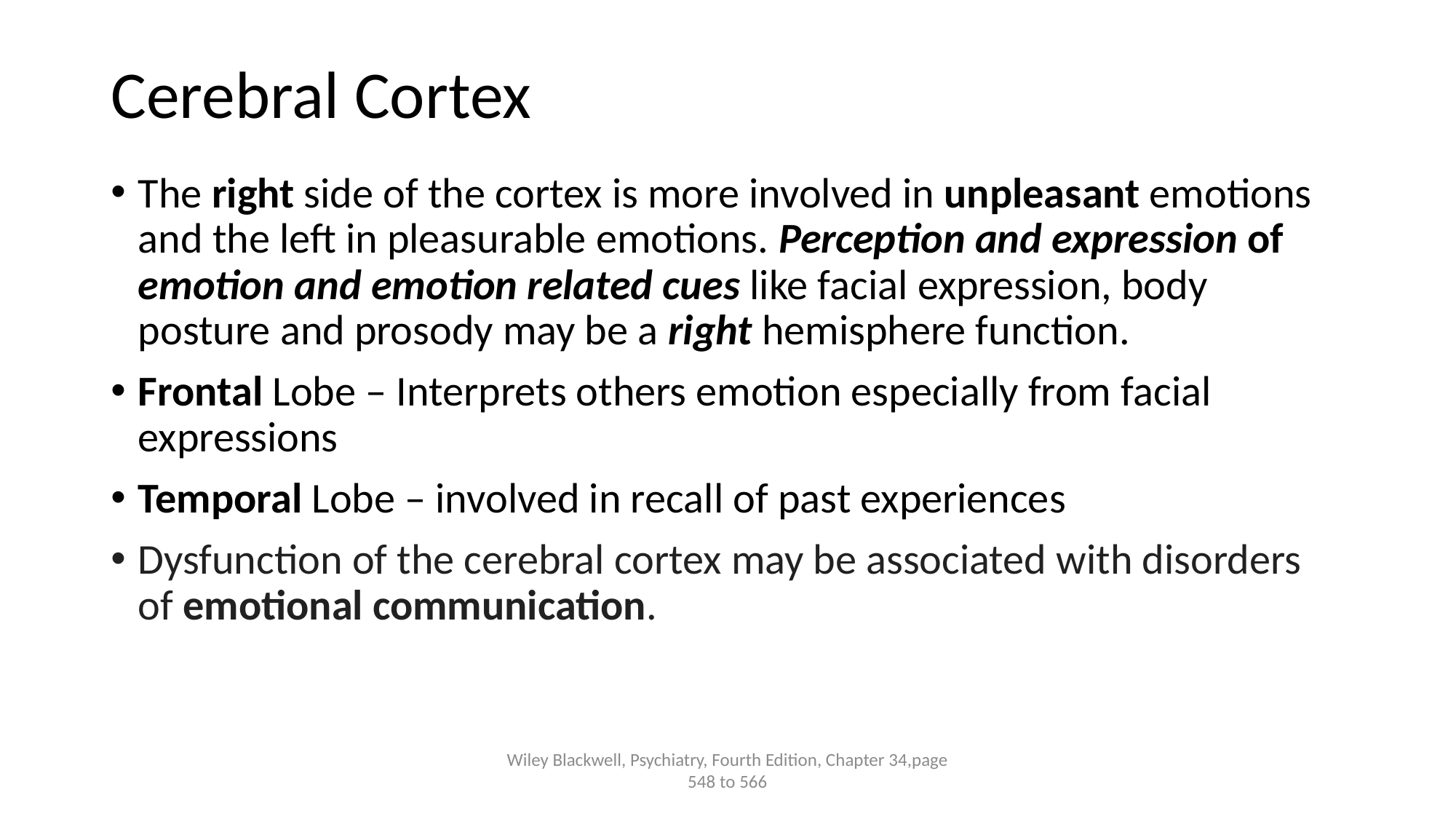

# Cerebral Cortex
The right side of the cortex is more involved in unpleasant emotions and the left in pleasurable emotions. Perception and expression of emotion and emotion related cues like facial expression, body posture and prosody may be a right hemisphere function.
Frontal Lobe – Interprets others emotion especially from facial expressions
Temporal Lobe – involved in recall of past experiences
Dysfunction of the cerebral cortex may be associated with disorders of emotional communication.

Wiley Blackwell, Psychiatry, Fourth Edition, Chapter 34,page 548 to 566